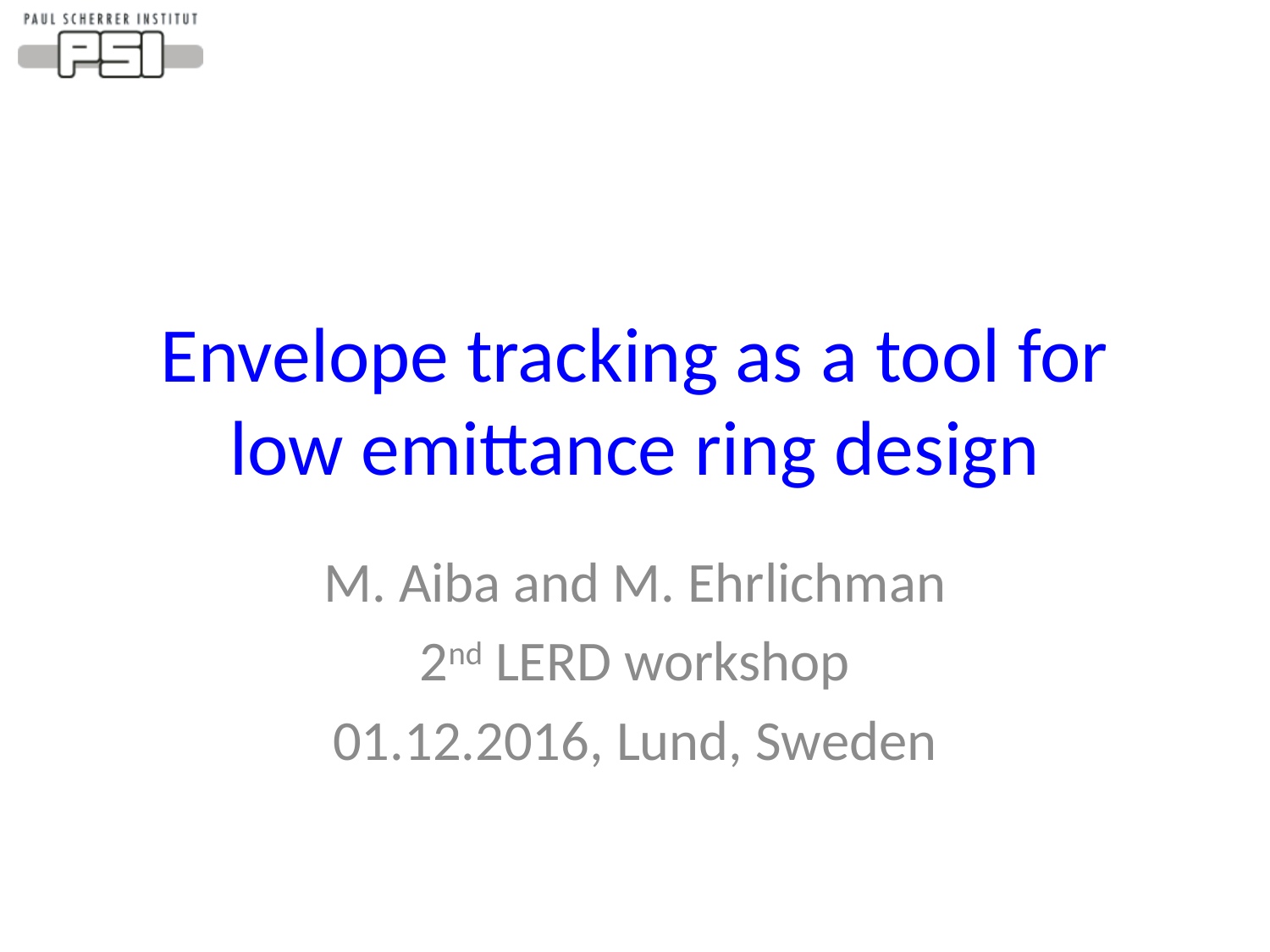

# Envelope tracking as a tool for low emittance ring design
M. Aiba and M. Ehrlichman
2nd LERD workshop
01.12.2016, Lund, Sweden